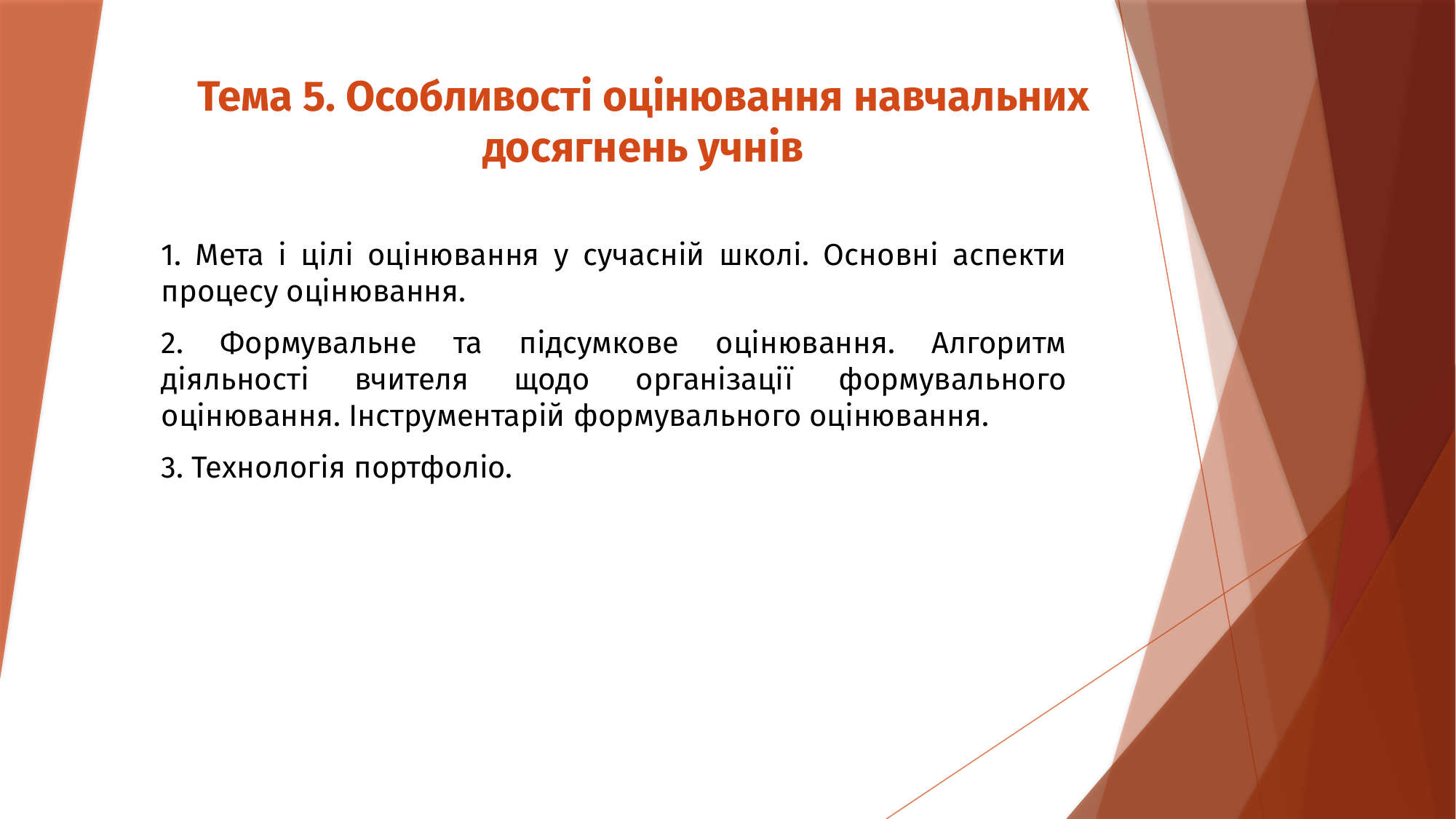

# Тема 5. Особливості оцінювання навчальних досягнень учнів
1. Мета і цілі оцінювання у сучасній школі. Основні аспекти процесу оцінювання.
2. Формувальне та підсумкове оцінювання. Алгоритм діяльності вчителя щодо організації формувального оцінювання. Інструментарій формувального оцінювання.
3. Технологія портфоліо.